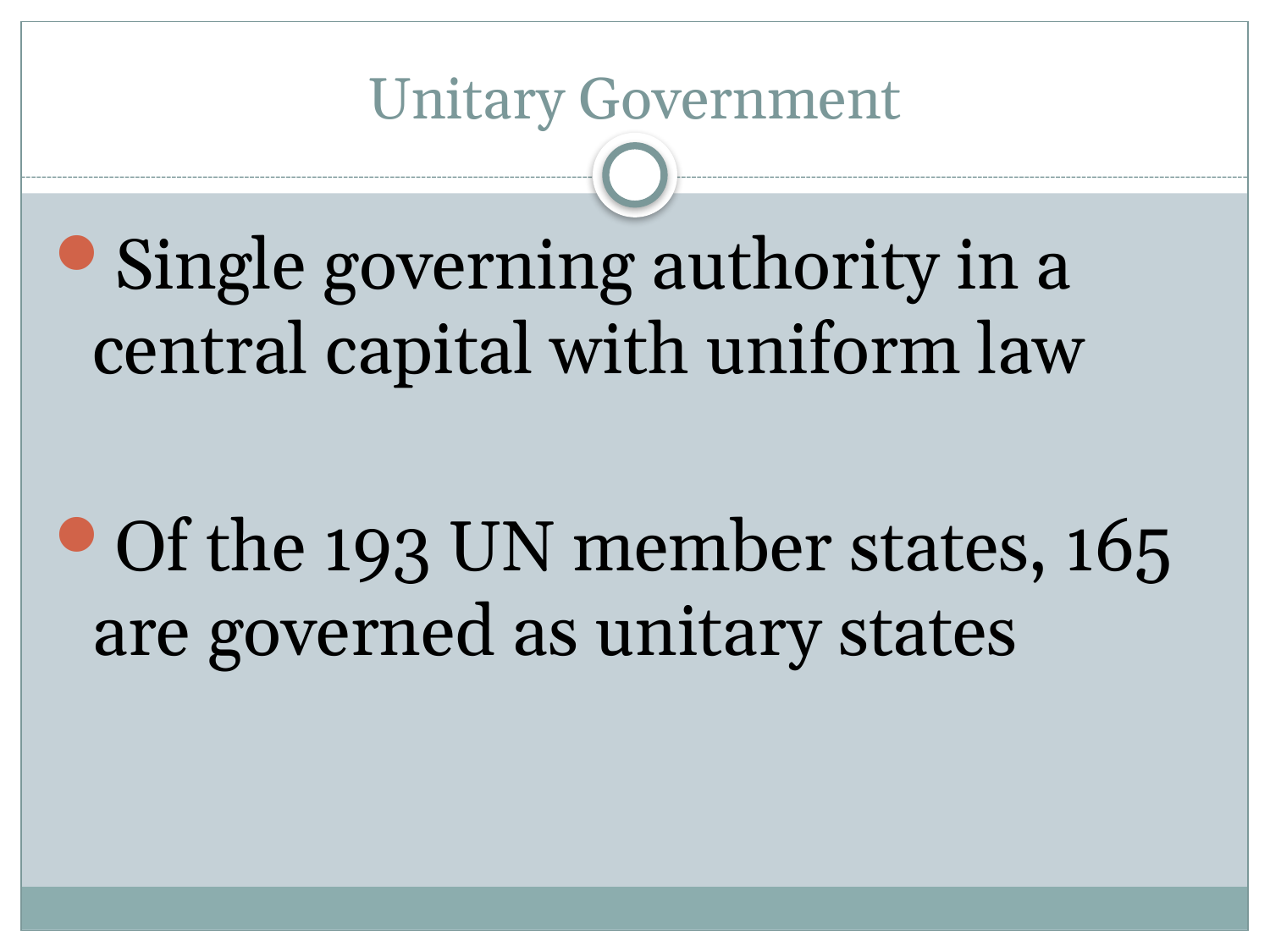

# Unitary Government
Single governing authority in a central capital with uniform law

Of the 193 UN member states, 165 are governed as unitary states